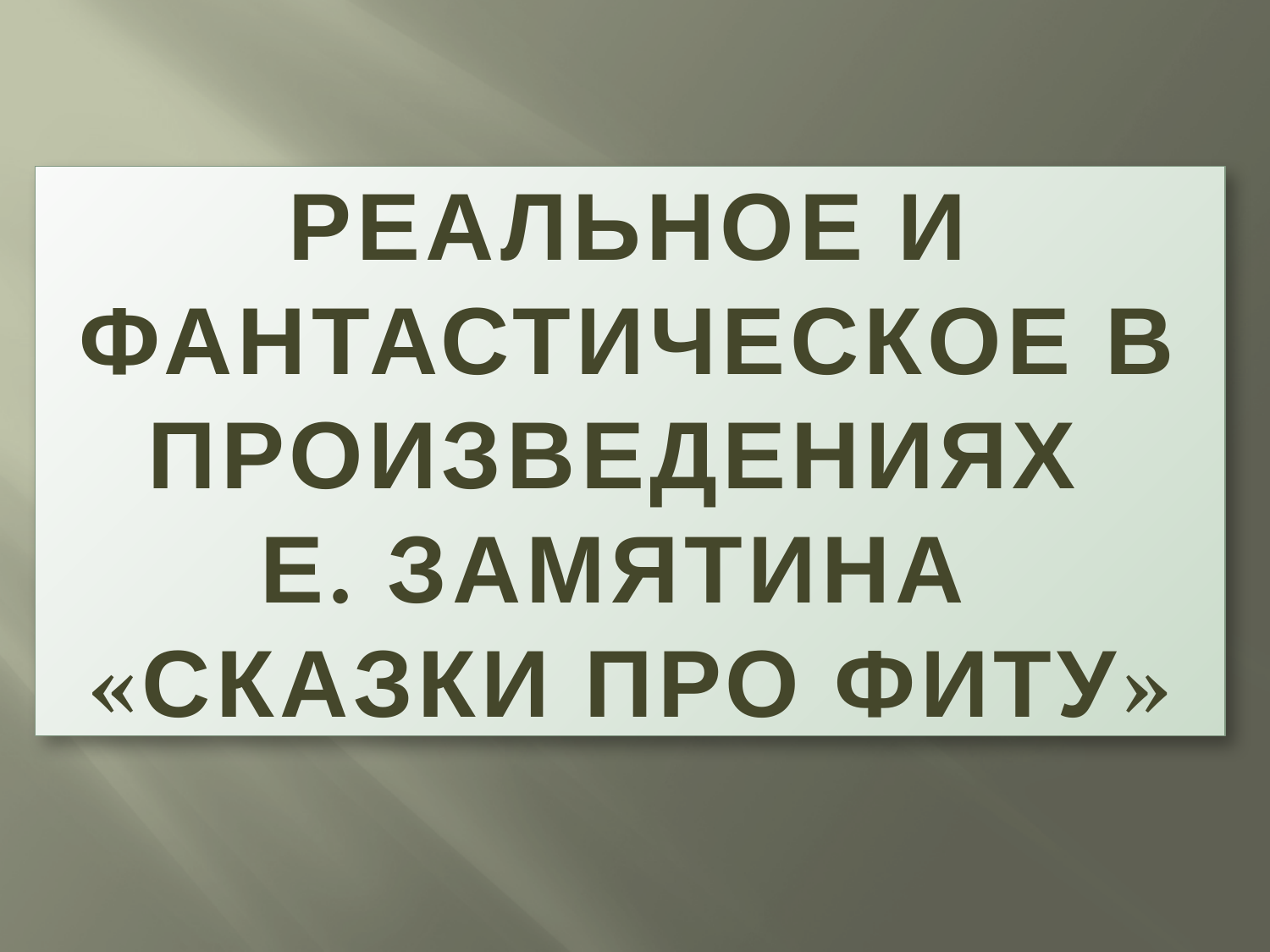

# Реальное и фантастическое в произведениях Е. Замятина «Сказки про Фиту»